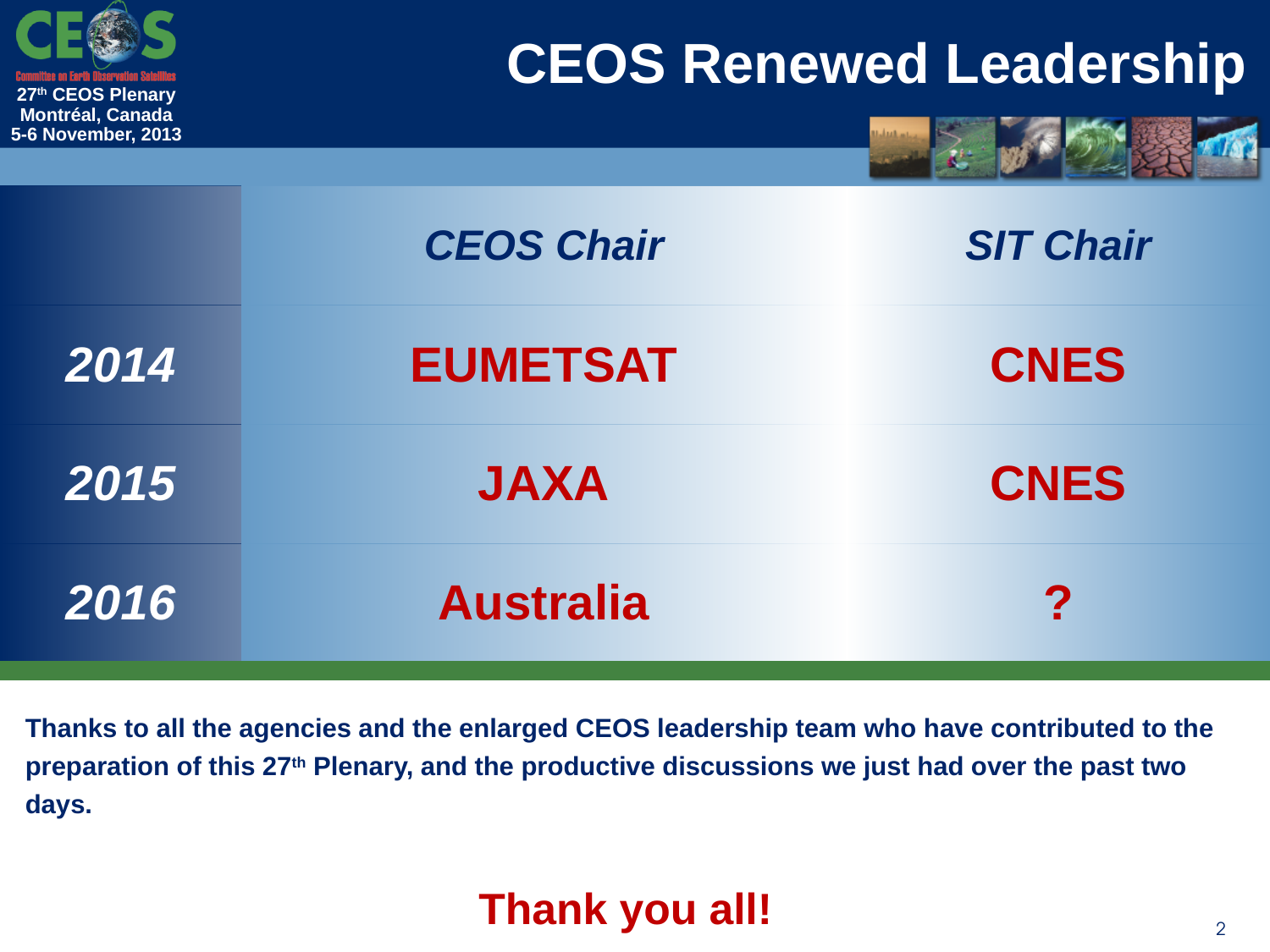

# CEOS Renewed Leadership
|  | CEOS Chair | SIT Chair |
| --- | --- | --- |
| 2014 | EUMETSAT | CNES |
| 2015 | JAXA | CNES |
| 2016 | Australia | ? |
Thanks to all the agencies and the enlarged CEOS leadership team who have contributed to the preparation of this 27th Plenary, and the productive discussions we just had over the past two days.

Thank you all!

2